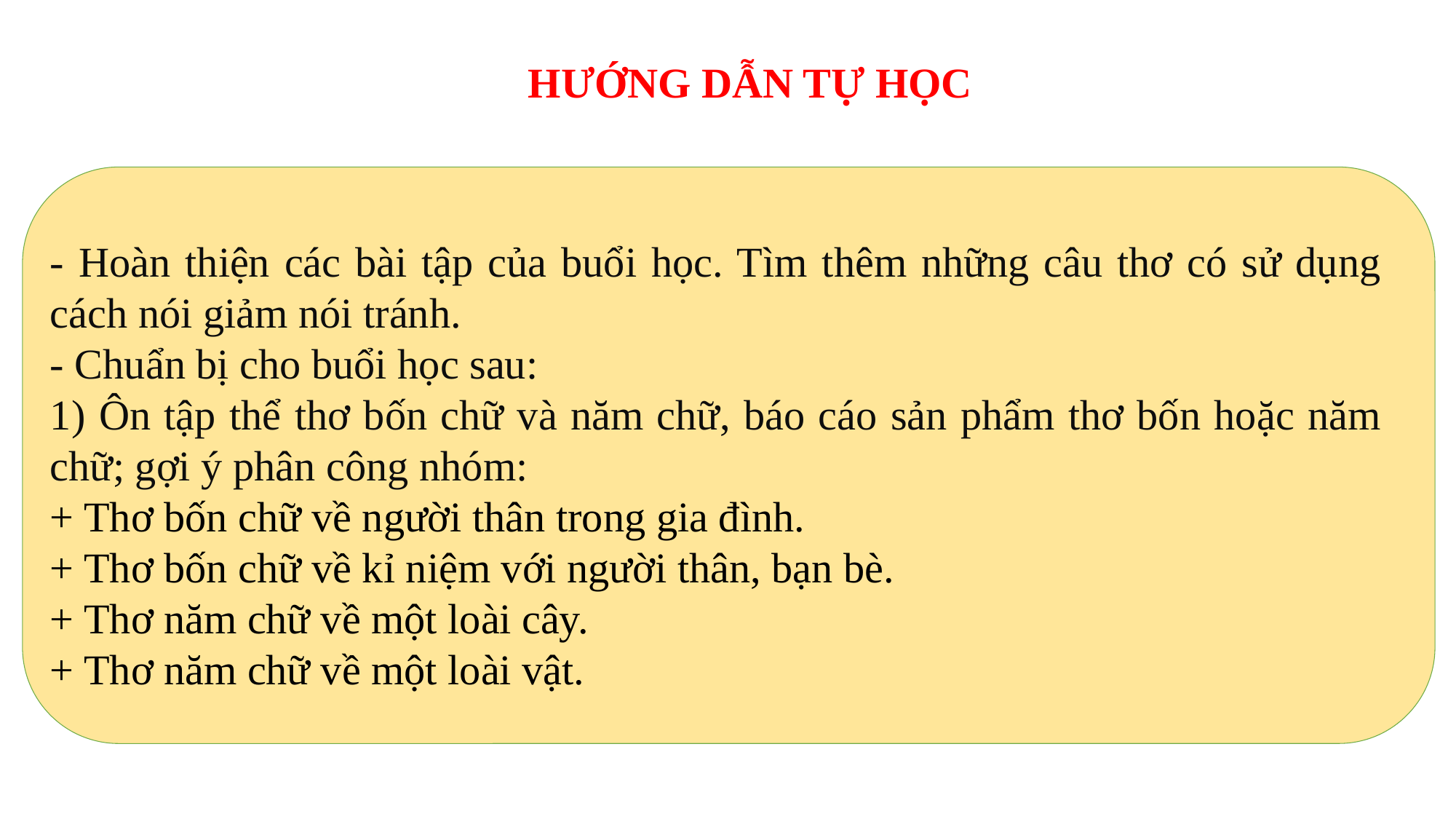

HƯỚNG DẪN TỰ HỌC

- Hoàn thiện các bài tập của buổi học. Tìm thêm những câu thơ có sử dụng cách nói giảm nói tránh.
- Chuẩn bị cho buổi học sau:
1) Ôn tập thể thơ bốn chữ và năm chữ, báo cáo sản phẩm thơ bốn hoặc năm chữ; gợi ý phân công nhóm:
+ Thơ bốn chữ về người thân trong gia đình.
+ Thơ bốn chữ về kỉ niệm với người thân, bạn bè.
+ Thơ năm chữ về một loài cây.
+ Thơ năm chữ về một loài vật.